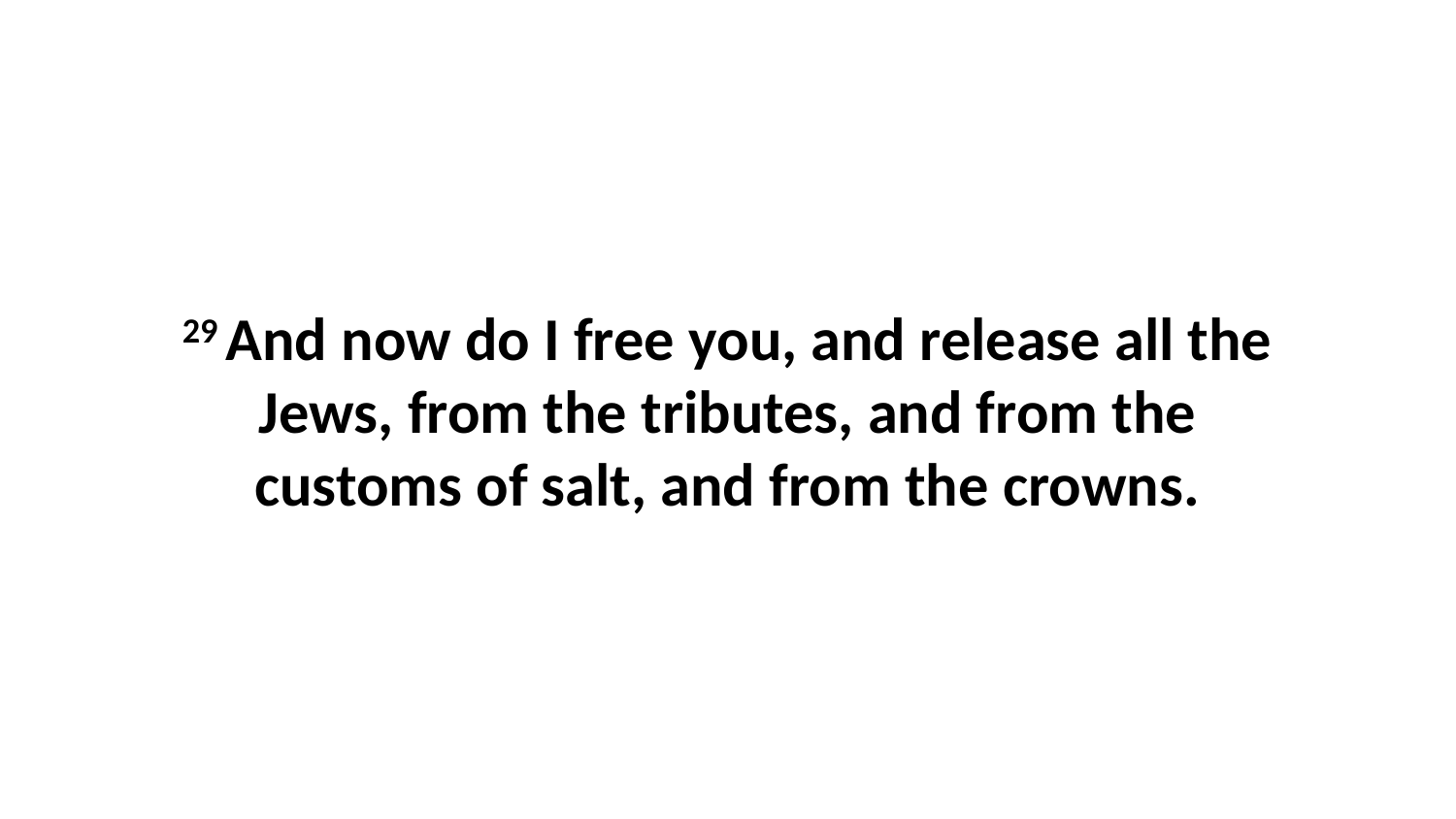

29 And now do I free you, and release all the Jews, from the tributes, and from the customs of salt, and from the crowns.